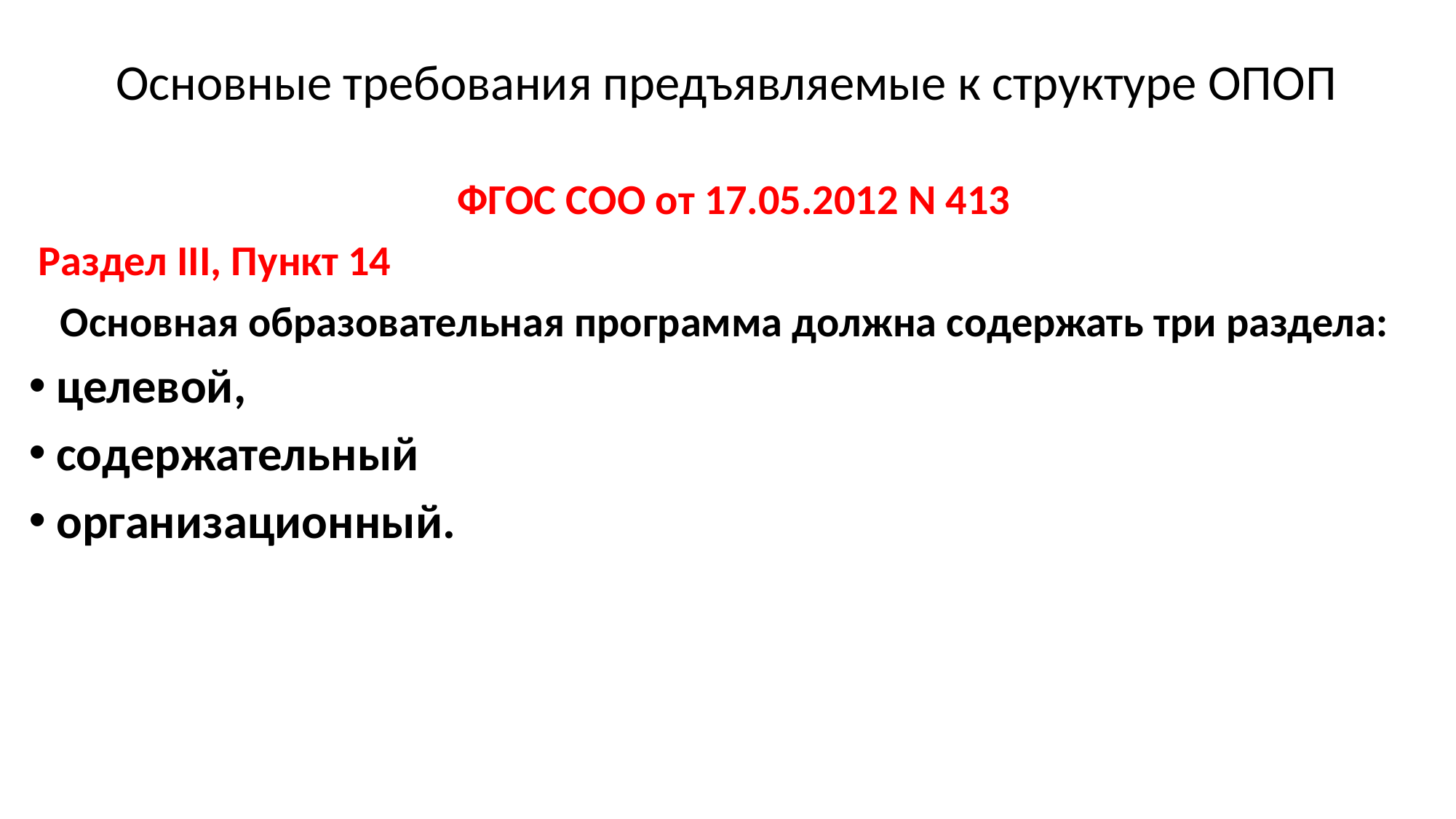

# Основные требования предъявляемые к структуре ОПОП
 ФГОС СОО от 17.05.2012 N 413
 Раздел III, Пункт 14
Основная образовательная программа должна содержать три раздела:
целевой,
содержательный
организационный.